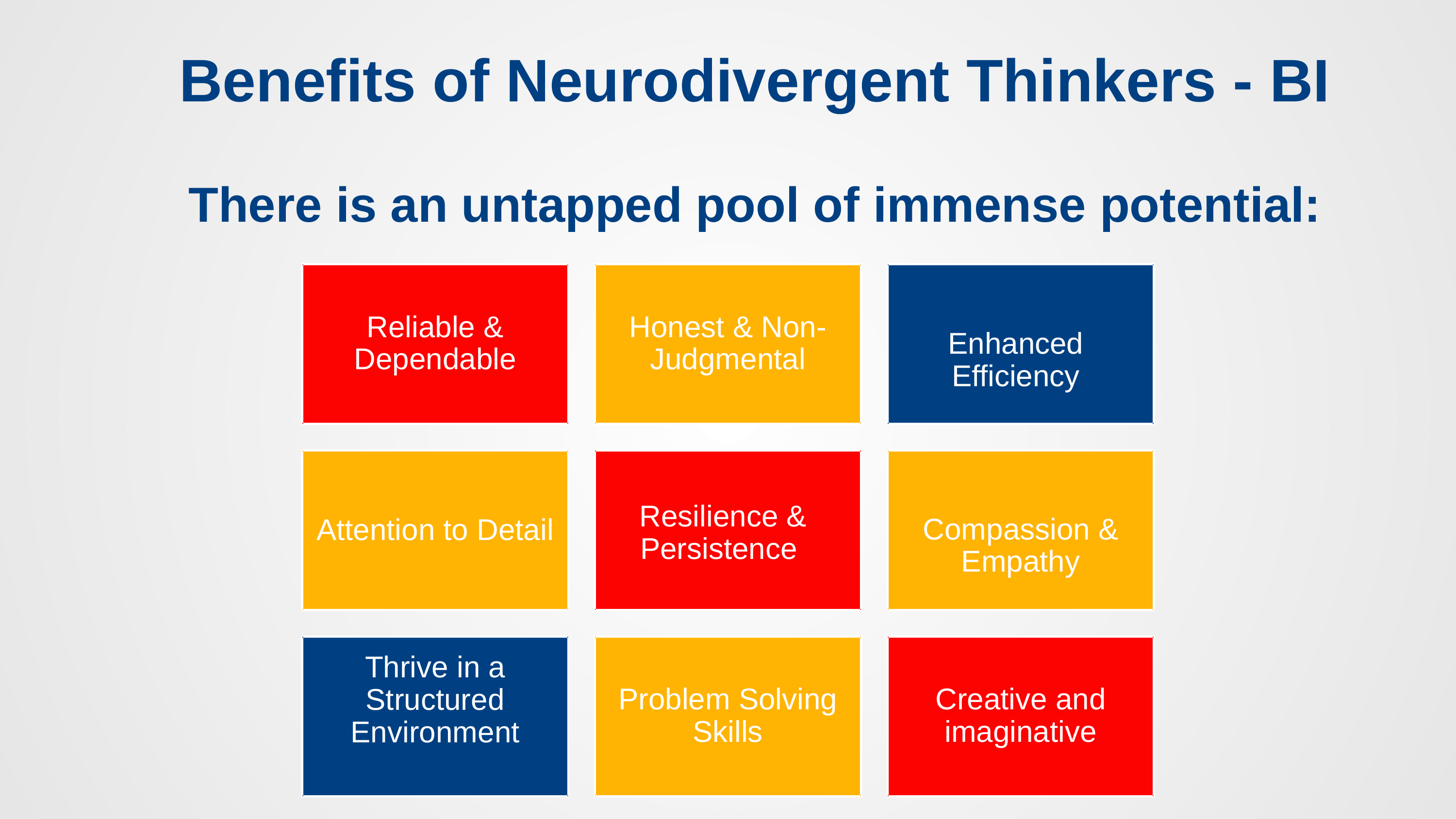

Benefits of Neurodivergent Thinkers - BI

There is an untapped pool of immense potential:

Reliable & Dependable
Honest & Non-Judgmental
Enhanced Efficiency

Resilience & Persistence
Compassion & Empathy
Attention to Detail

Thrive in a Structured Environment
Problem Solving Skills
Creative and imaginative